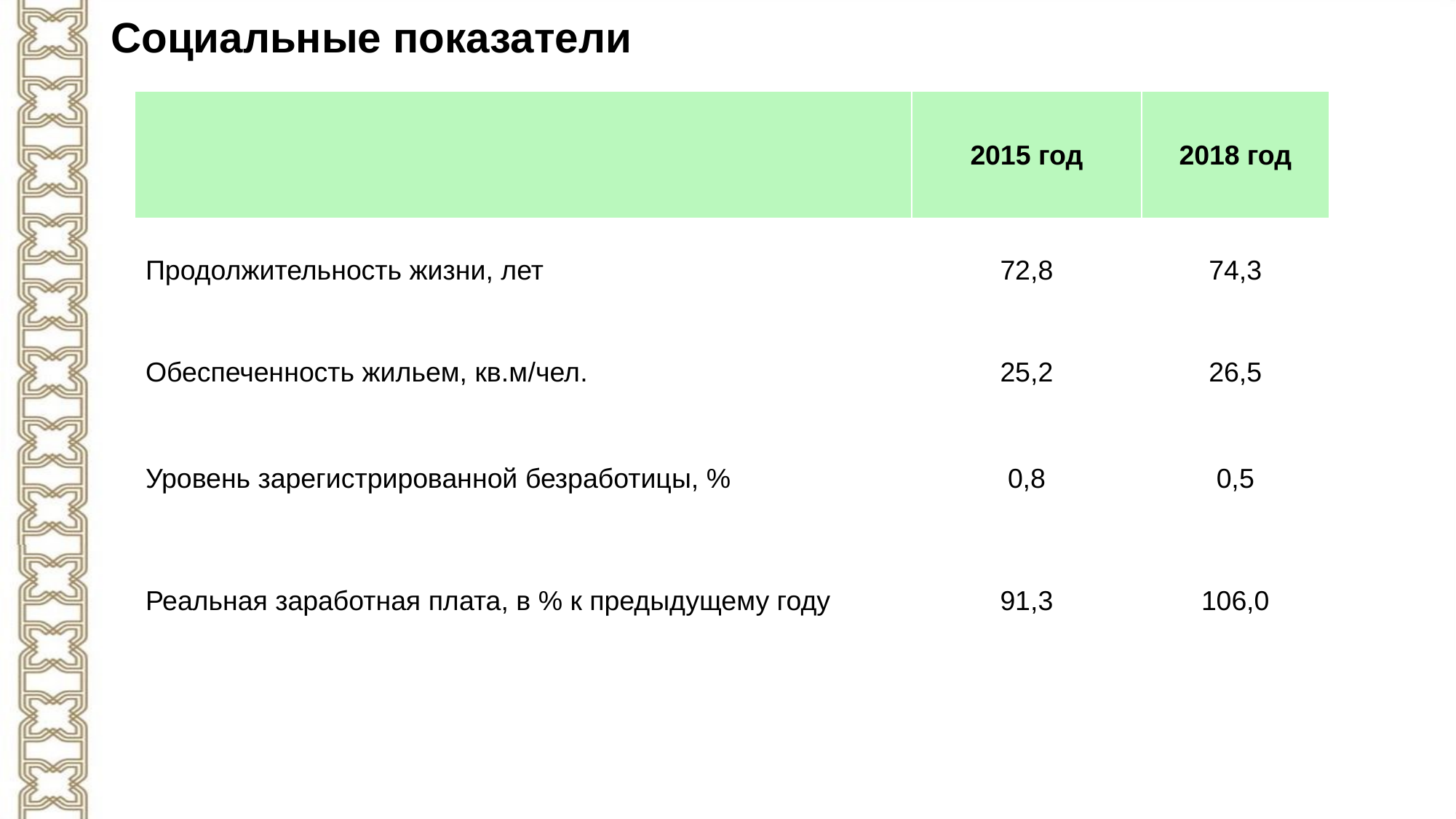

# Социальные показатели
|  | 2015 год | 2018 год |
| --- | --- | --- |
| Продолжительность жизни, лет | 72,8 | 74,3 |
| Обеспеченность жильем, кв.м/чел. | 25,2 | 26,5 |
| Уровень зарегистрированной безработицы, % | 0,8 | 0,5 |
| Реальная заработная плата, в % к предыдущему году | 91,3 | 106,0 |